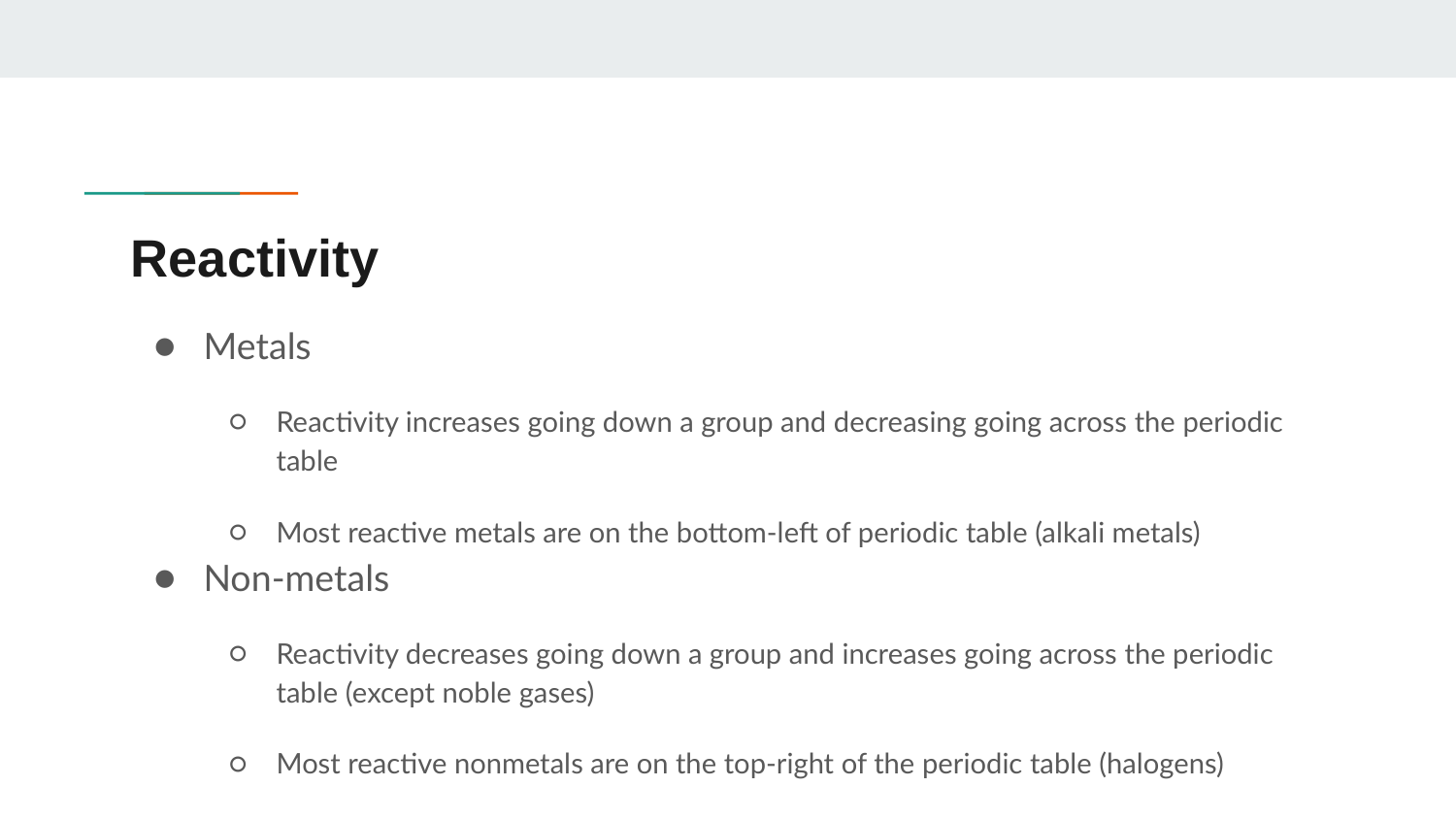

# Reactivity
Metals
Reactivity increases going down a group and decreasing going across the periodic table
Most reactive metals are on the bottom-left of periodic table (alkali metals)
Non-metals
Reactivity decreases going down a group and increases going across the periodic table (except noble gases)
Most reactive nonmetals are on the top-right of the periodic table (halogens)